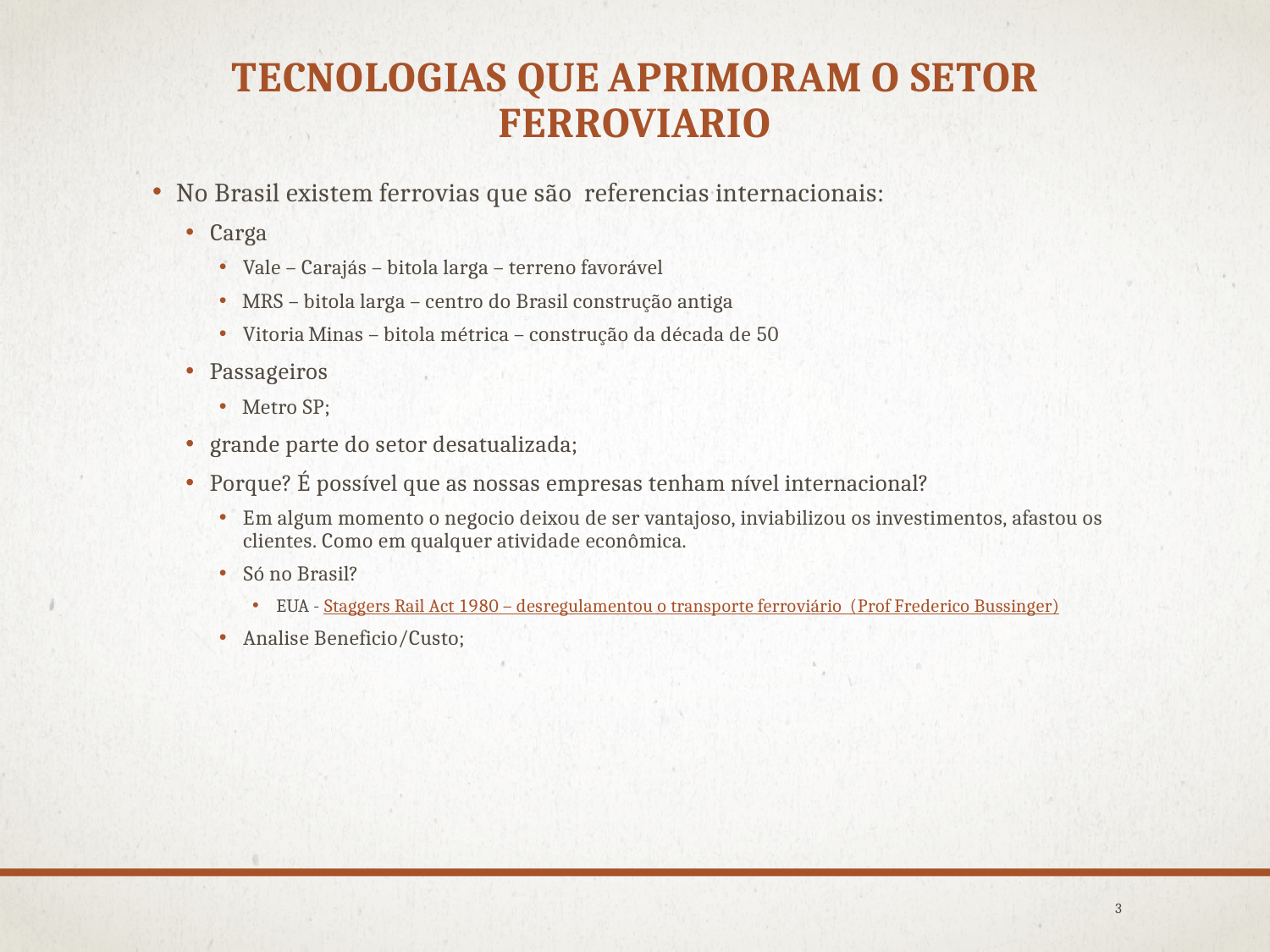

# Tecnologias que aprimoram o setor ferroviario
No Brasil existem ferrovias que são  referencias internacionais:
Carga
Vale – Carajás – bitola larga – terreno favorável
MRS – bitola larga – centro do Brasil construção antiga
Vitoria Minas – bitola métrica – construção da década de 50
Passageiros
Metro SP;
grande parte do setor desatualizada;
Porque? É possível que as nossas empresas tenham nível internacional?
Em algum momento o negocio deixou de ser vantajoso, inviabilizou os investimentos, afastou os clientes. Como em qualquer atividade econômica.
Só no Brasil?
EUA - Staggers Rail Act 1980 – desregulamentou o transporte ferroviário  (Prof Frederico Bussinger)
Analise Beneficio/Custo;
3